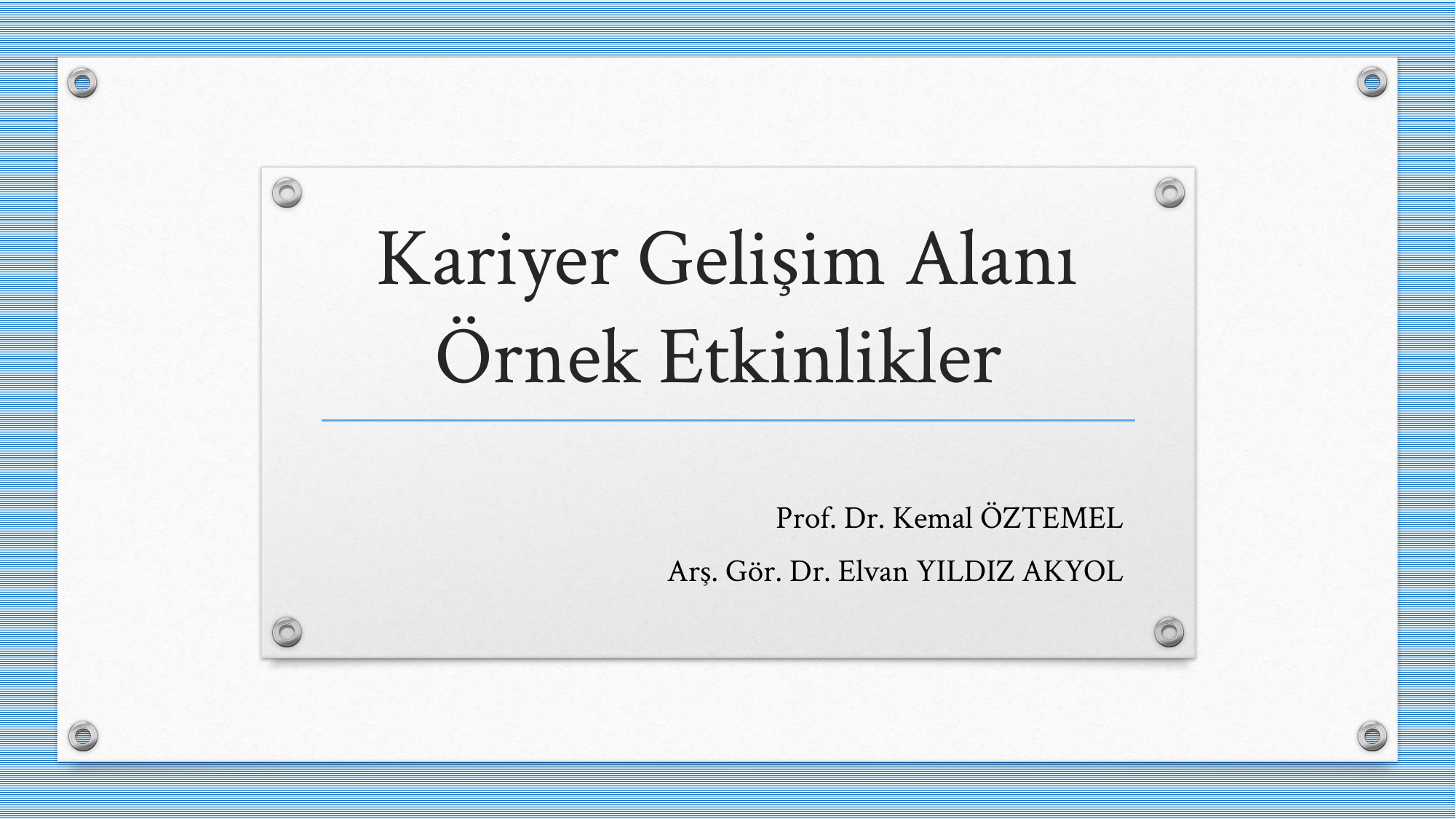

# Kariyer Gelişim Alanı Örnek Etkinlikler

Prof. Dr. Kemal ÖZTEMEL
Arş. Gör. Dr. Elvan YILDIZ AKYOL